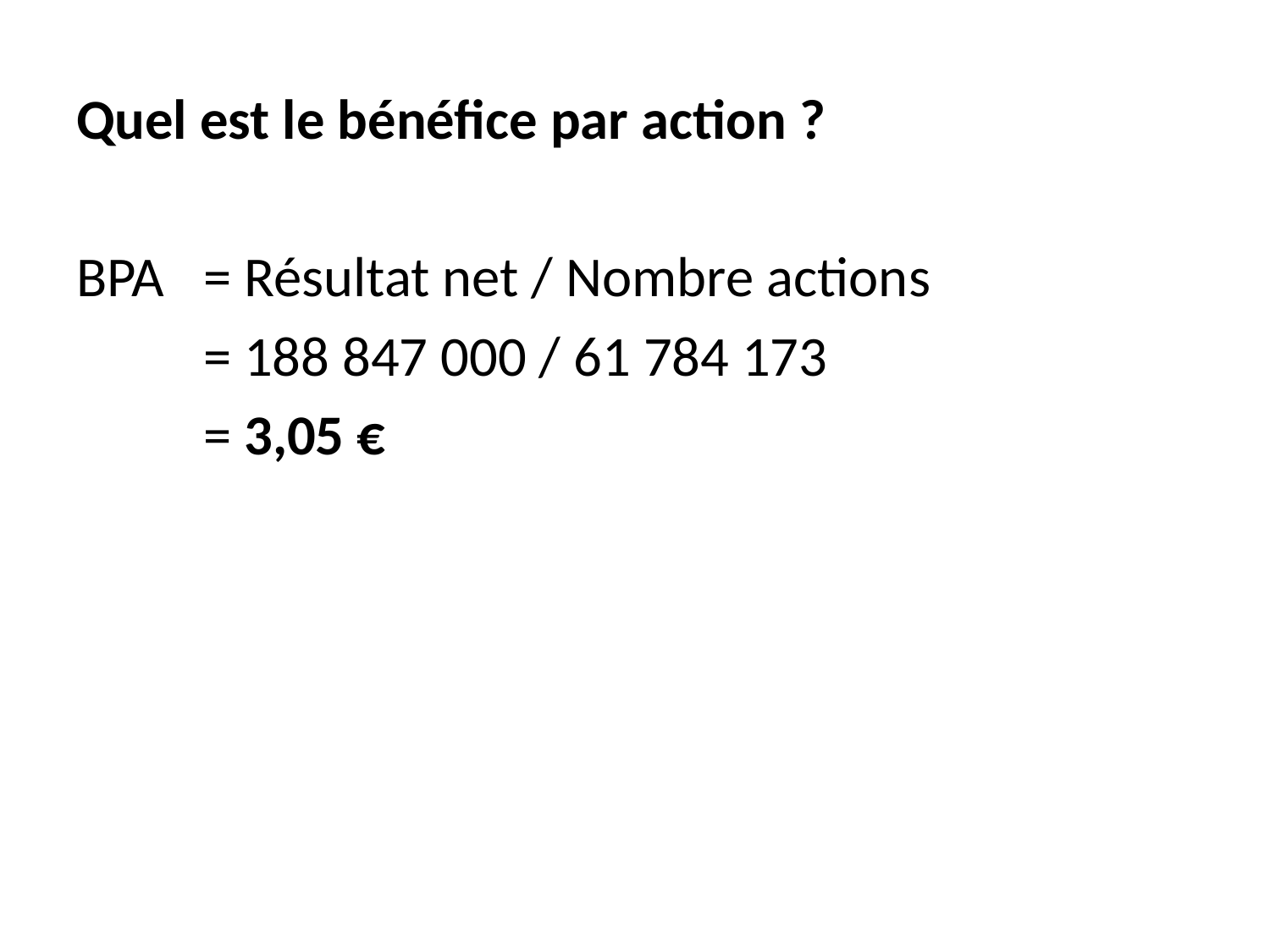

Quel est le bénéfice par action ?

BPA  	= Résultat net / Nombre actions
	= 188 847 000 / 61 784 173
	= 3,05 €